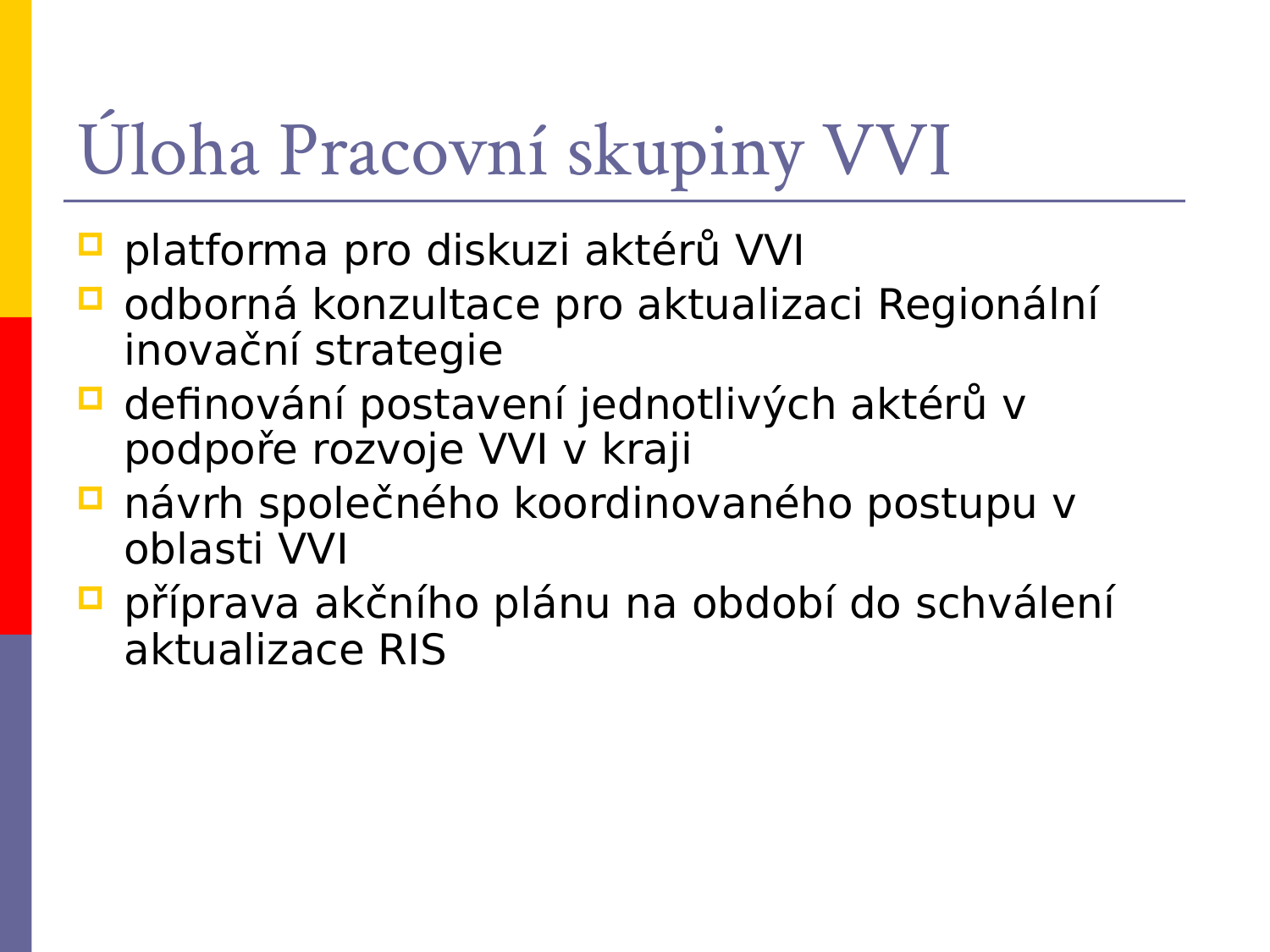

# Úloha Pracovní skupiny VVI
platforma pro diskuzi aktérů VVI
odborná konzultace pro aktualizaci Regionální inovační strategie
definování postavení jednotlivých aktérů v podpoře rozvoje VVI v kraji
návrh společného koordinovaného postupu v oblasti VVI
příprava akčního plánu na období do schválení aktualizace RIS